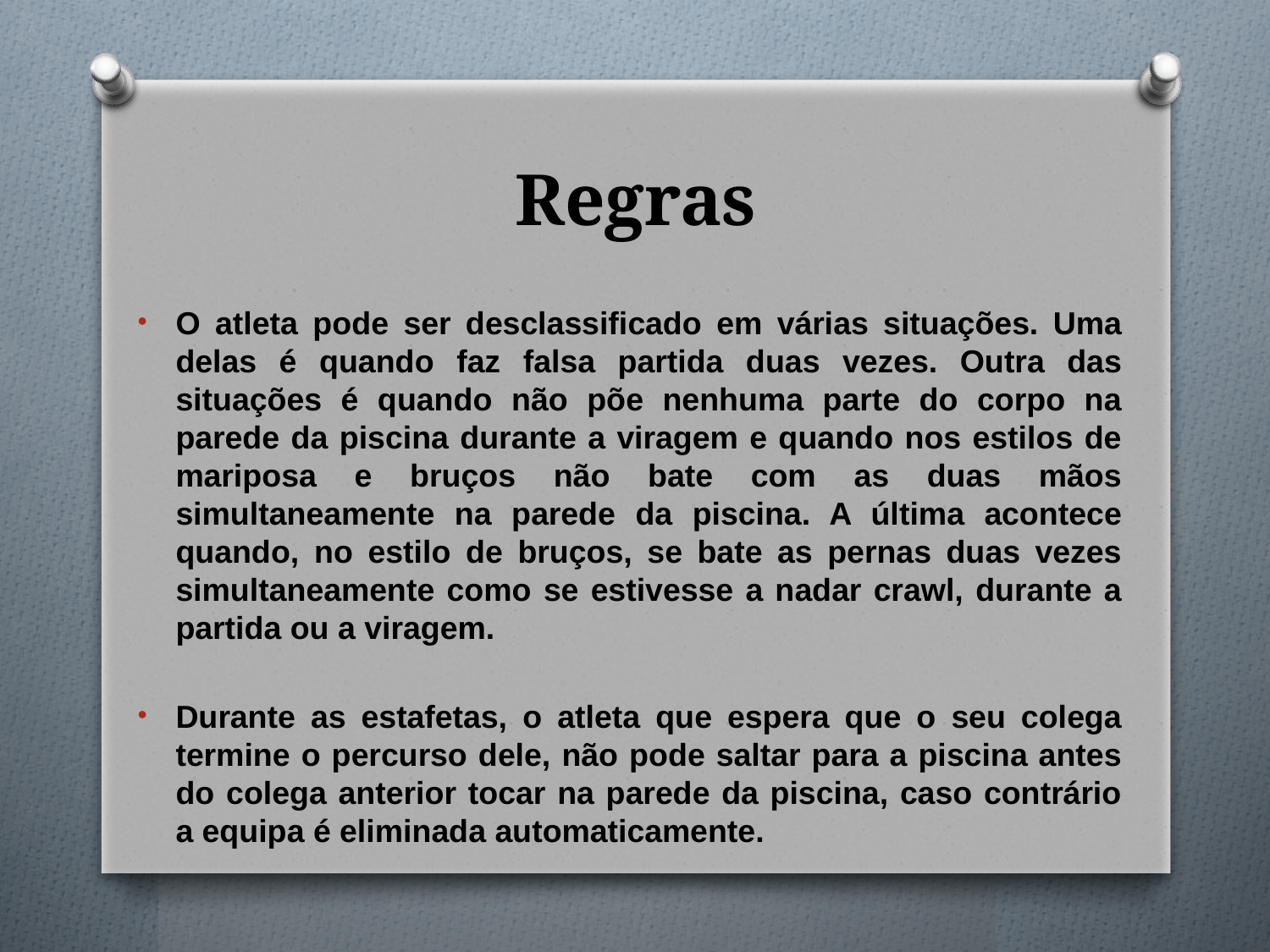

# Regras
O atleta pode ser desclassificado em várias situações. Uma delas é quando faz falsa partida duas vezes. Outra das situações é quando não põe nenhuma parte do corpo na parede da piscina durante a viragem e quando nos estilos de mariposa e bruços não bate com as duas mãos simultaneamente na parede da piscina. A última acontece quando, no estilo de bruços, se bate as pernas duas vezes simultaneamente como se estivesse a nadar crawl, durante a partida ou a viragem.

Durante as estafetas, o atleta que espera que o seu colega termine o percurso dele, não pode saltar para a piscina antes do colega anterior tocar na parede da piscina, caso contrário a equipa é eliminada automaticamente.